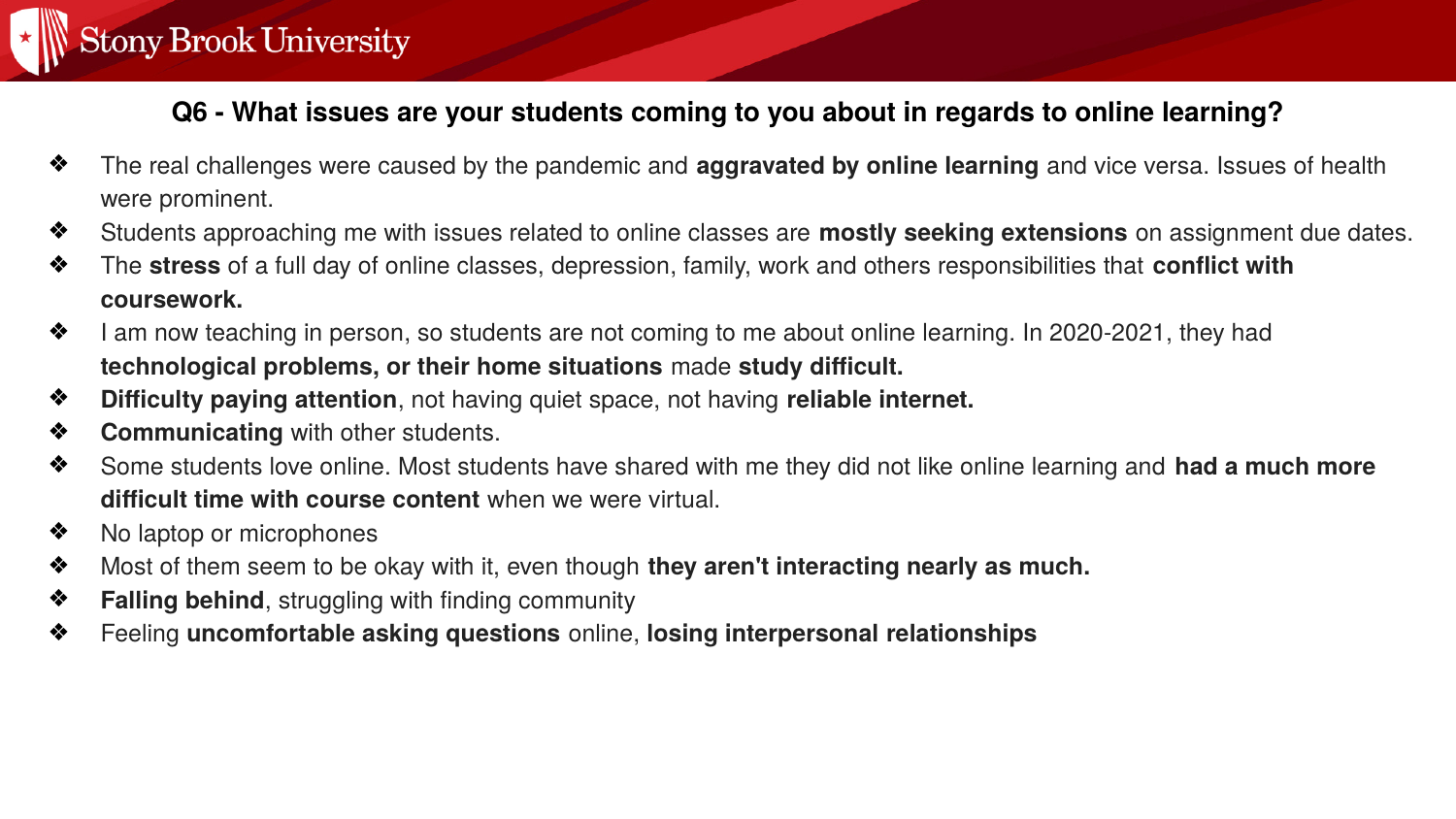

Q6 - What issues are your students coming to you about in regards to online learning?
The real challenges were caused by the pandemic and aggravated by online learning and vice versa. Issues of health were prominent.
Students approaching me with issues related to online classes are mostly seeking extensions on assignment due dates.
The stress of a full day of online classes, depression, family, work and others responsibilities that conflict with coursework.
I am now teaching in person, so students are not coming to me about online learning. In 2020-2021, they had technological problems, or their home situations made study difficult.
Difficulty paying attention, not having quiet space, not having reliable internet.
Communicating with other students.
Some students love online. Most students have shared with me they did not like online learning and had a much more difficult time with course content when we were virtual.
No laptop or microphones
Most of them seem to be okay with it, even though they aren't interacting nearly as much.
Falling behind, struggling with finding community
Feeling uncomfortable asking questions online, losing interpersonal relationships